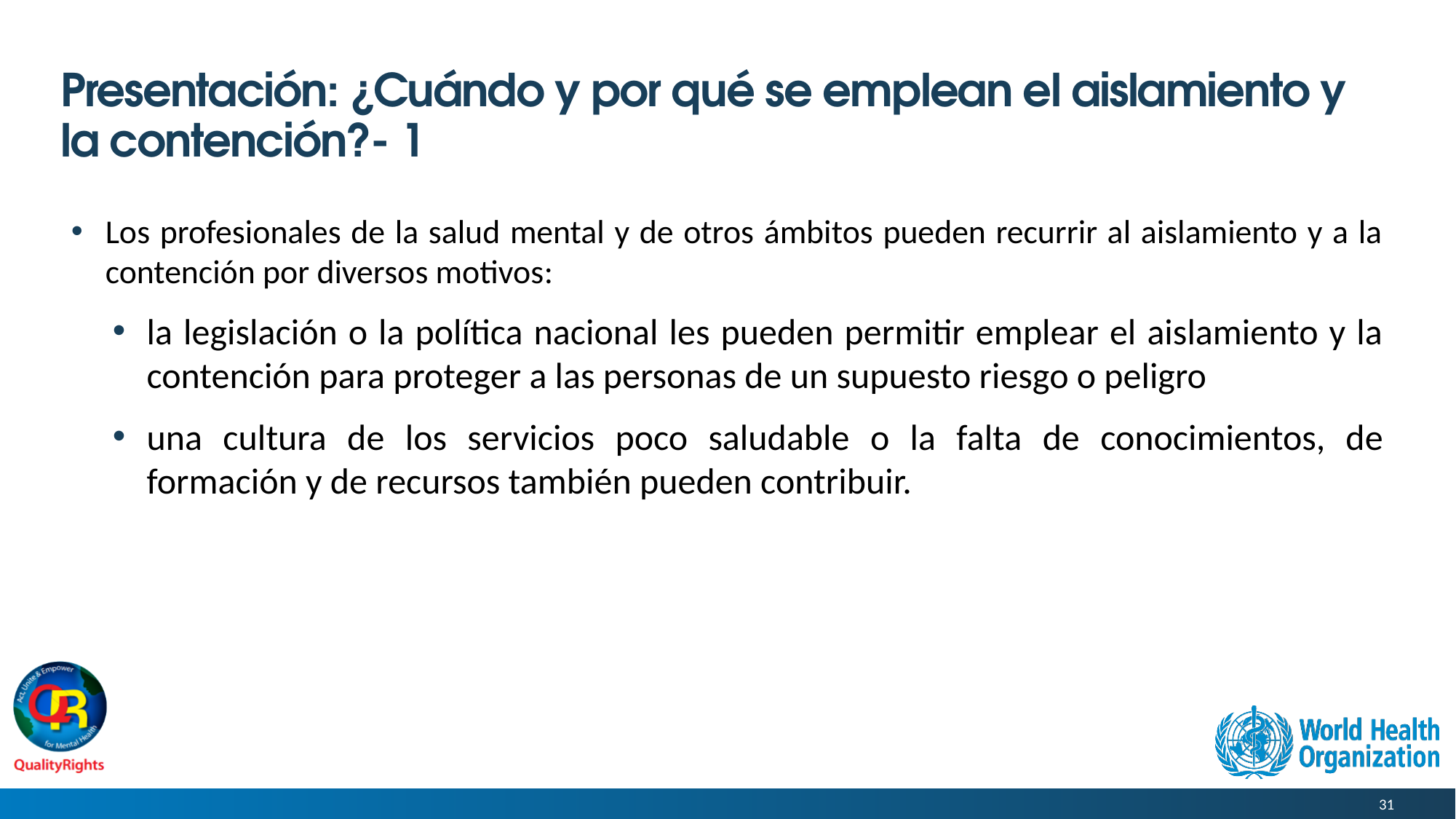

# Presentación: ¿Cuándo y por qué se emplean el aislamiento y la contención?- 1
Los profesionales de la salud mental y de otros ámbitos pueden recurrir al aislamiento y a la contención por diversos motivos:
la legislación o la política nacional les pueden permitir emplear el aislamiento y la contención para proteger a las personas de un supuesto riesgo o peligro
una cultura de los servicios poco saludable o la falta de conocimientos, de formación y de recursos también pueden contribuir.